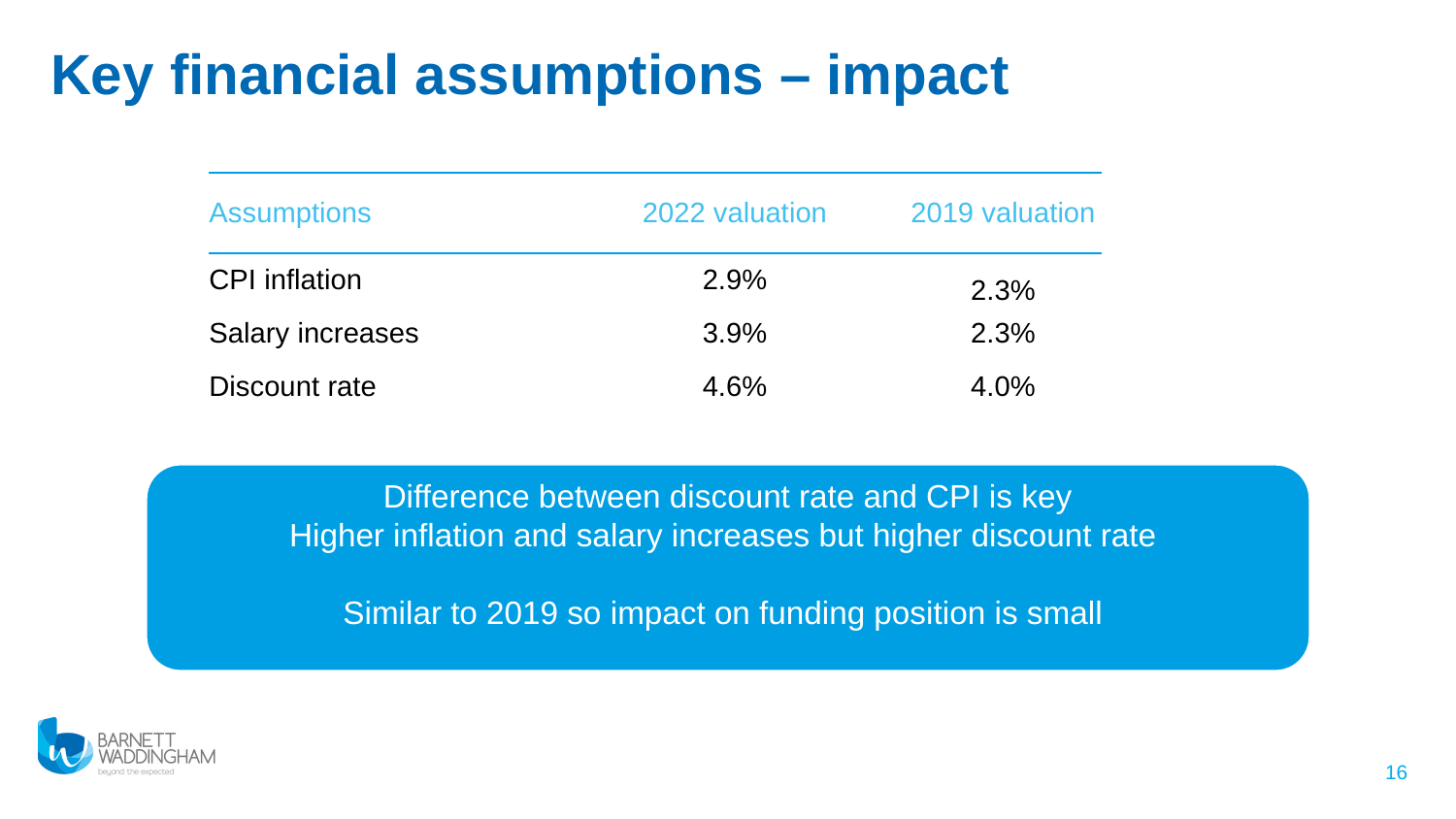

Key financial assumptions – impact
| Assumptions | 2022 valuation | 2019 valuation |
| --- | --- | --- |
| CPI inflation | 2.9% | 2.3% |
| Salary increases | 3.9% | 2.3% |
| Discount rate | 4.6% | 4.0% |

Difference between discount rate and CPI is key
Higher inflation and salary increases but higher discount rate

Similar to 2019 so impact on funding position is small

16